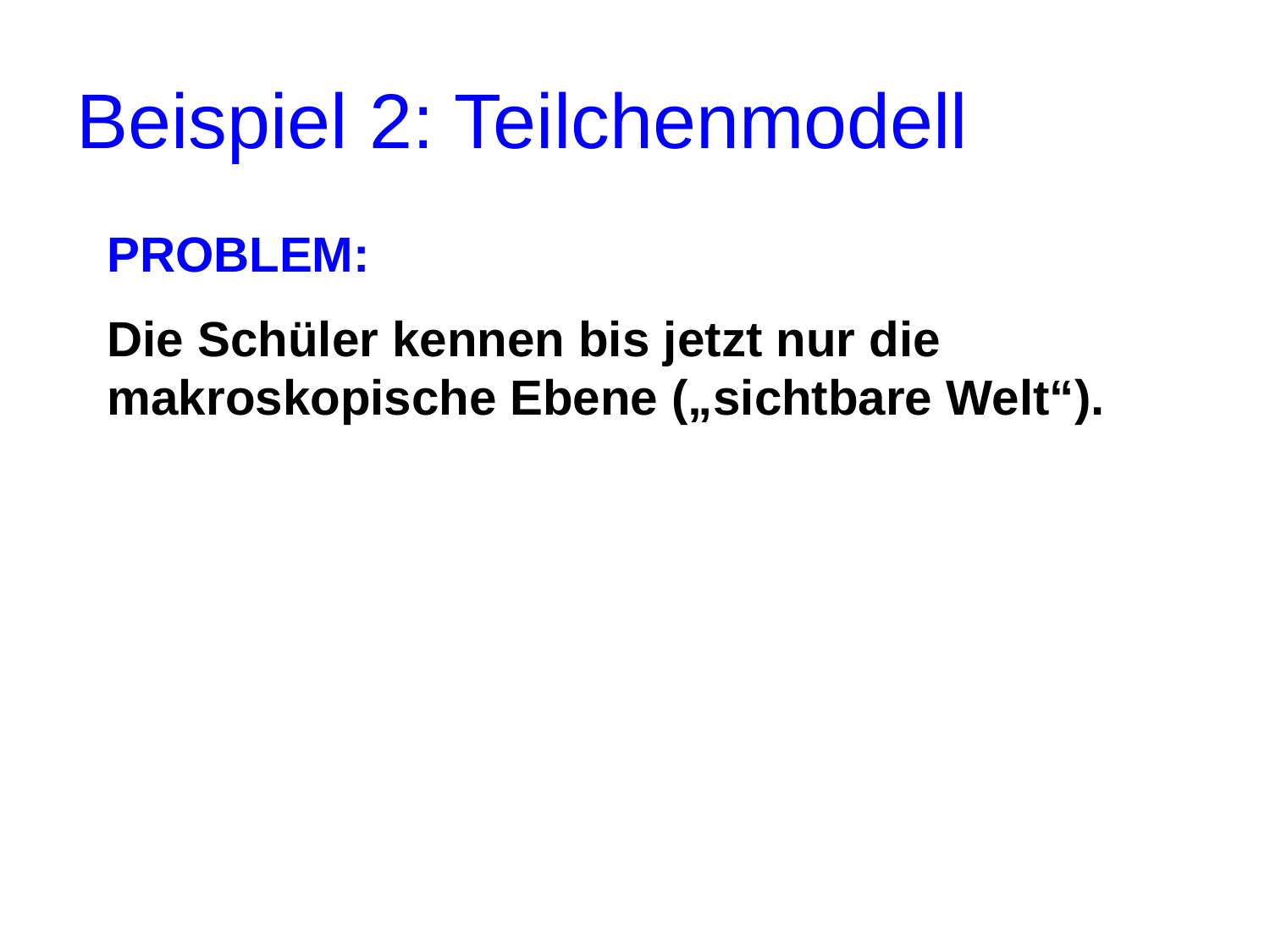

# Beispiel 2: Teilchenmodell
PROBLEM:

Die Schüler kennen bis jetzt nur die makroskopische Ebene („sichtbare Welt“).